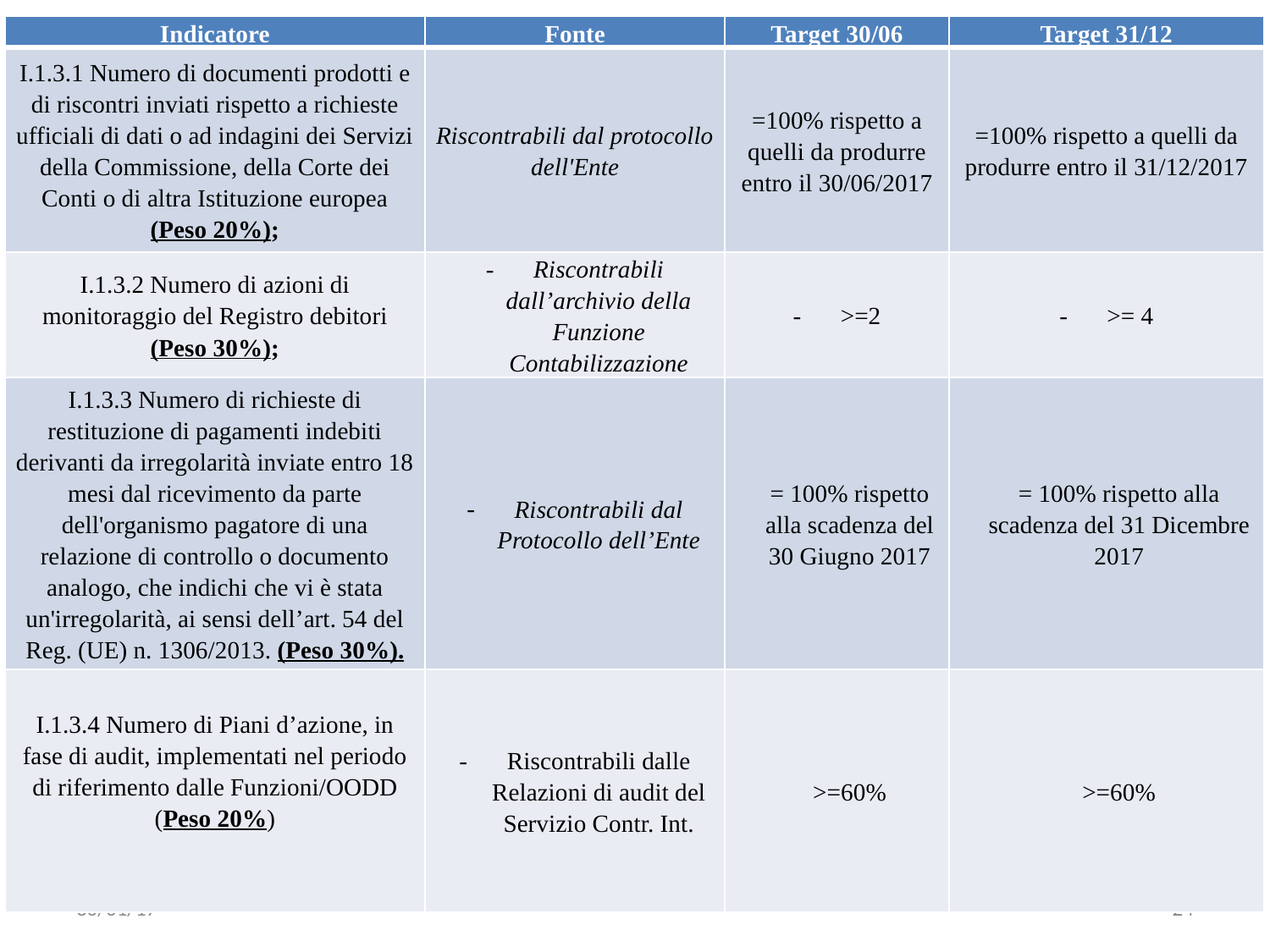

| Indicatore | Fonte | Target 30/06 | Target 31/12 |
| --- | --- | --- | --- |
| I.1.3.1 Numero di documenti prodotti e di riscontri inviati rispetto a richieste ufficiali di dati o ad indagini dei Servizi della Commissione, della Corte dei Conti o di altra Istituzione europea (Peso 20%); | Riscontrabili dal protocollo dell'Ente | =100% rispetto a quelli da produrre entro il 30/06/2017 | =100% rispetto a quelli da produrre entro il 31/12/2017 |
| I.1.3.2 Numero di azioni di monitoraggio del Registro debitori (Peso 30%); | Riscontrabili dall’archivio della Funzione Contabilizzazione | >=2 | >= 4 |
| I.1.3.3 Numero di richieste di restituzione di pagamenti indebiti derivanti da irregolarità inviate entro 18 mesi dal ricevimento da parte dell'organismo pagatore di una relazione di controllo o documento analogo, che indichi che vi è stata un'irregolarità, ai sensi dell’art. 54 del Reg. (UE) n. 1306/2013. (Peso 30%). | Riscontrabili dal Protocollo dell’Ente | = 100% rispetto alla scadenza del 30 Giugno 2017 | = 100% rispetto alla scadenza del 31 Dicembre 2017 |
| I.1.3.4 Numero di Piani d’azione, in fase di audit, implementati nel periodo di riferimento dalle Funzioni/OODD (Peso 20%) | Riscontrabili dalle Relazioni di audit del Servizio Contr. Int. | >=60% | >=60% |
#

30/01/17
24